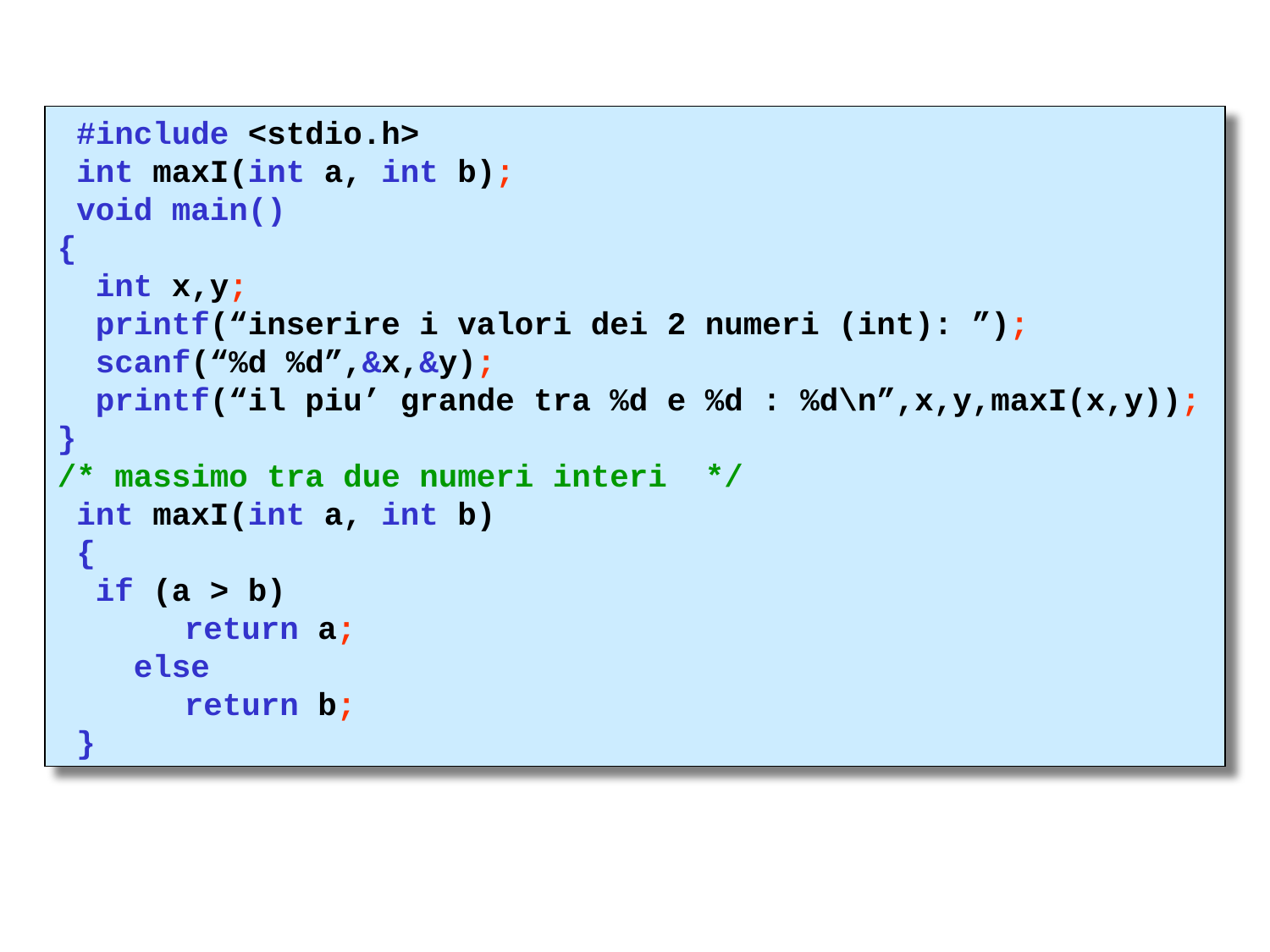

#include <stdio.h>
 int maxI(int a, int b);
 void main()
{
  int x,y;
  printf(“inserire i valori dei 2 numeri (int): ”);
  scanf(“%d %d”,&x,&y);
  printf(“il piu’ grande tra %d e %d : %d\n”,x,y,maxI(x,y));
}
/* massimo tra due numeri interi  */
 int maxI(int a, int b)
 {
  if (a > b)
	return a;
    else
	return b;
 }